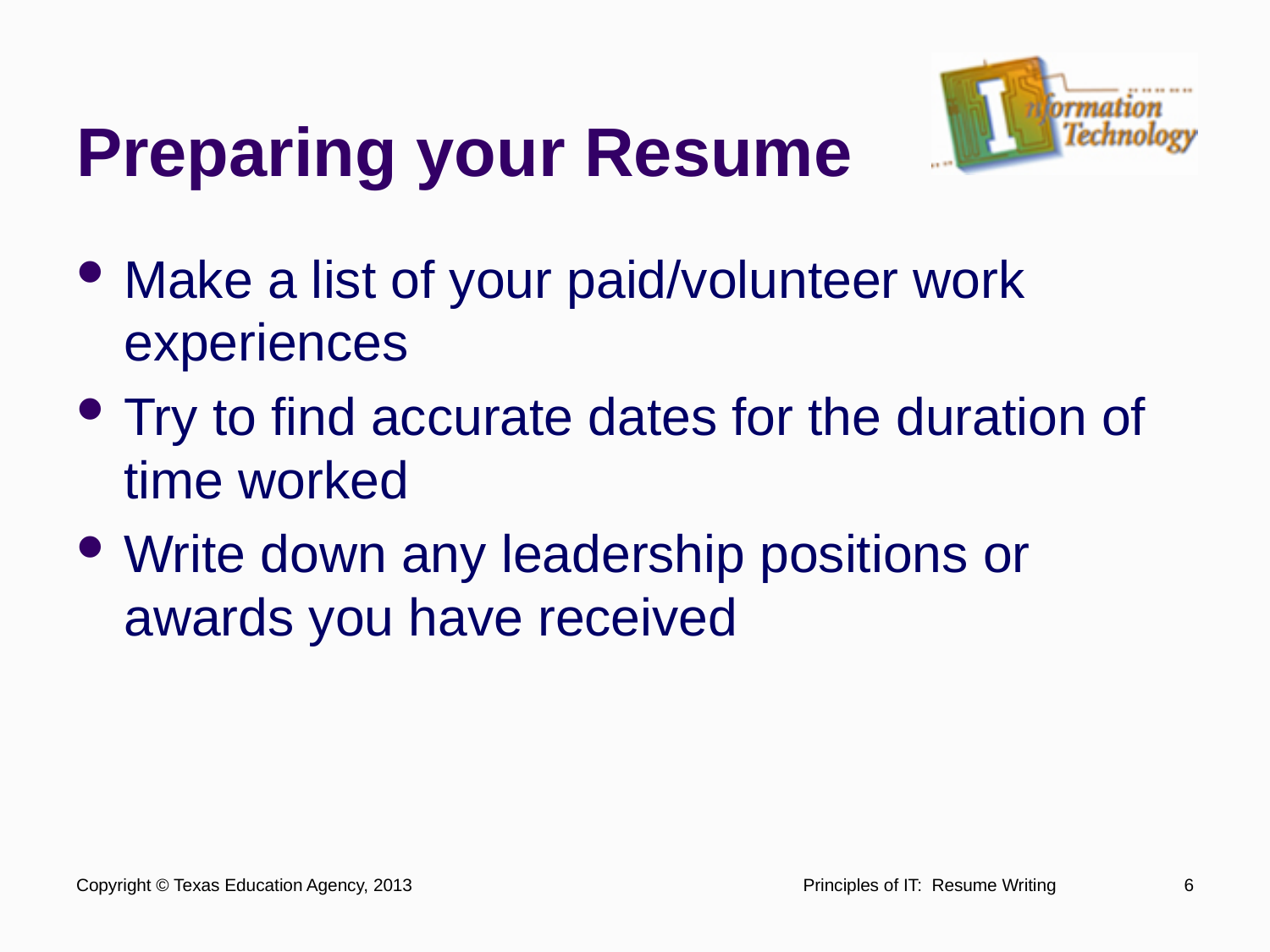

# Preparing your Resume
Make a list of your paid/volunteer work experiences
Try to find accurate dates for the duration of time worked
Write down any leadership positions or awards you have received
Copyright © Texas Education Agency, 2013
Principles of IT:  Resume Writing
6